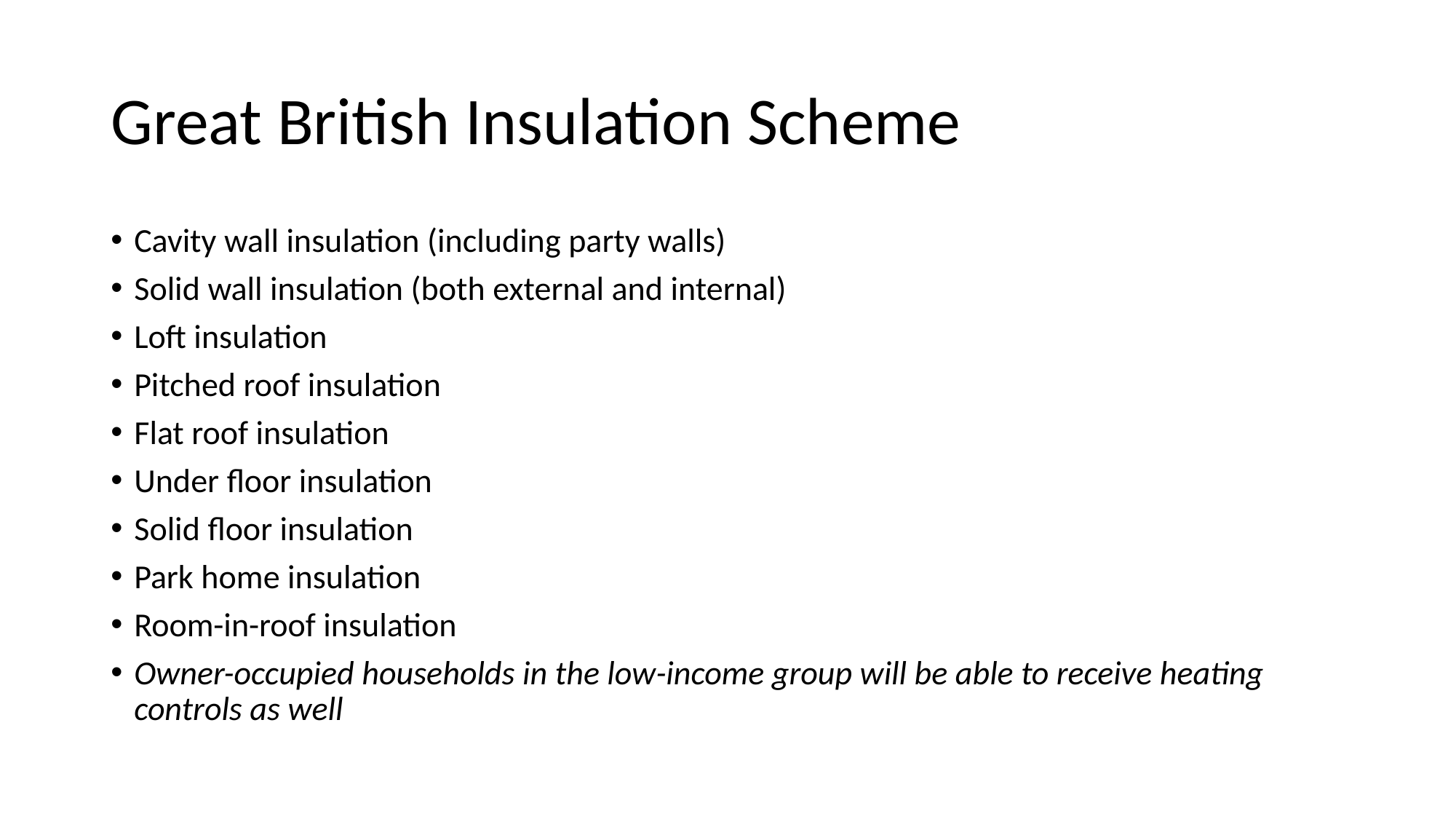

# Great British Insulation Scheme
Cavity wall insulation (including party walls)
Solid wall insulation (both external and internal)
Loft insulation
Pitched roof insulation
Flat roof insulation
Under floor insulation
Solid floor insulation
Park home insulation
Room-in-roof insulation
Owner-occupied households in the low-income group will be able to receive heating controls as well